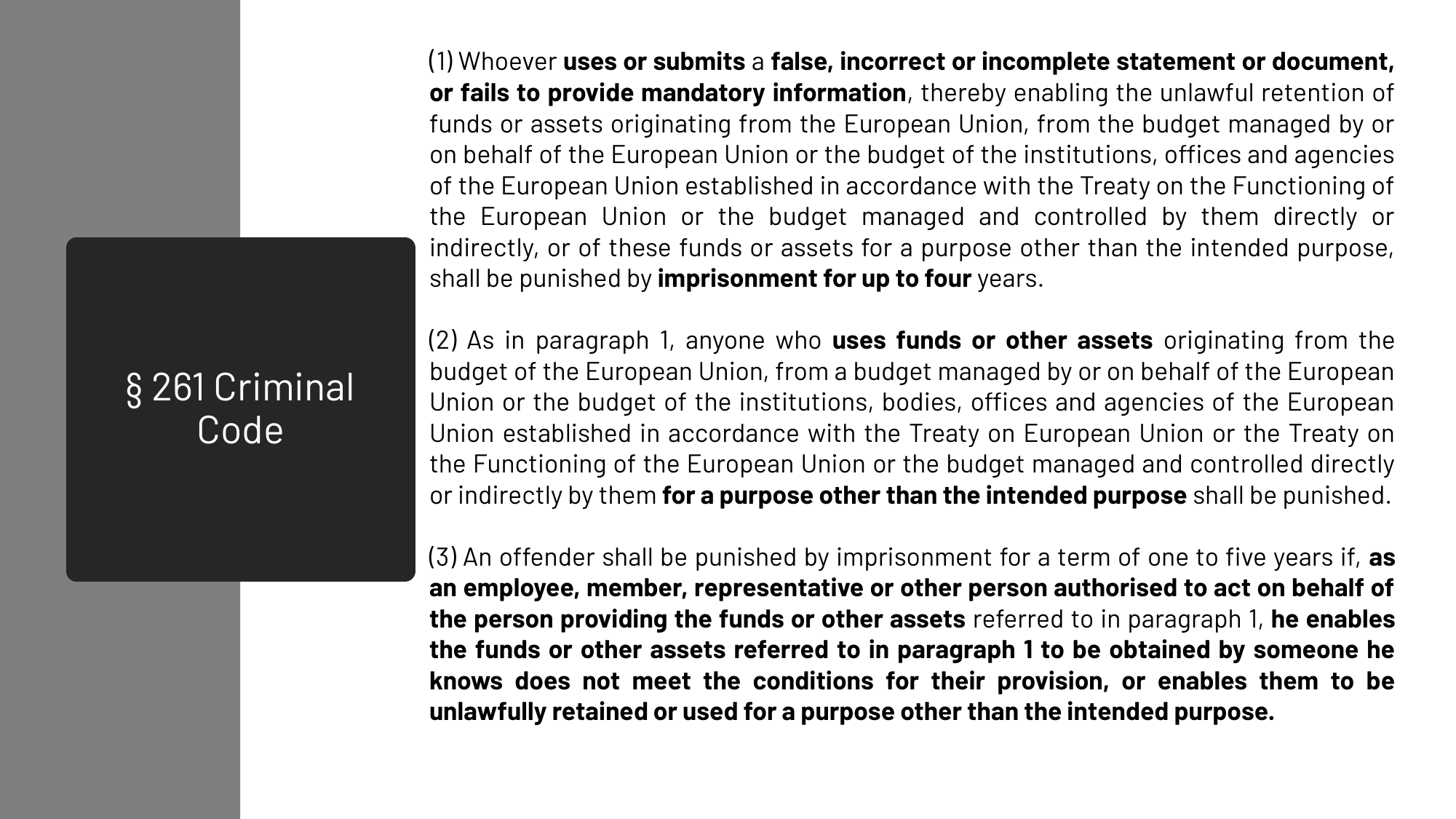

(1) Whoever uses or submits a false, incorrect or incomplete statement or document, or fails to provide mandatory information, thereby enabling the unlawful retention of funds or assets originating from the European Union, from the budget managed by or on behalf of the European Union or the budget of the institutions, offices and agencies of the European Union established in accordance with the Treaty on the Functioning of the European Union or the budget managed and controlled by them directly or indirectly, or of these funds or assets for a purpose other than the intended purpose, shall be punished by imprisonment for up to four years.

(2) As in paragraph 1, anyone who uses funds or other assets originating from the budget of the European Union, from a budget managed by or on behalf of the European Union or the budget of the institutions, bodies, offices and agencies of the European Union established in accordance with the Treaty on European Union or the Treaty on the Functioning of the European Union or the budget managed and controlled directly or indirectly by them for a purpose other than the intended purpose shall be punished.

(3) An offender shall be punished by imprisonment for a term of one to five years if, as an employee, member, representative or other person authorised to act on behalf of the person providing the funds or other assets referred to in paragraph 1, he enables the funds or other assets referred to in paragraph 1 to be obtained by someone he knows does not meet the conditions for their provision, or enables them to be unlawfully retained or used for a purpose other than the intended purpose.
# § 261 Criminal Code